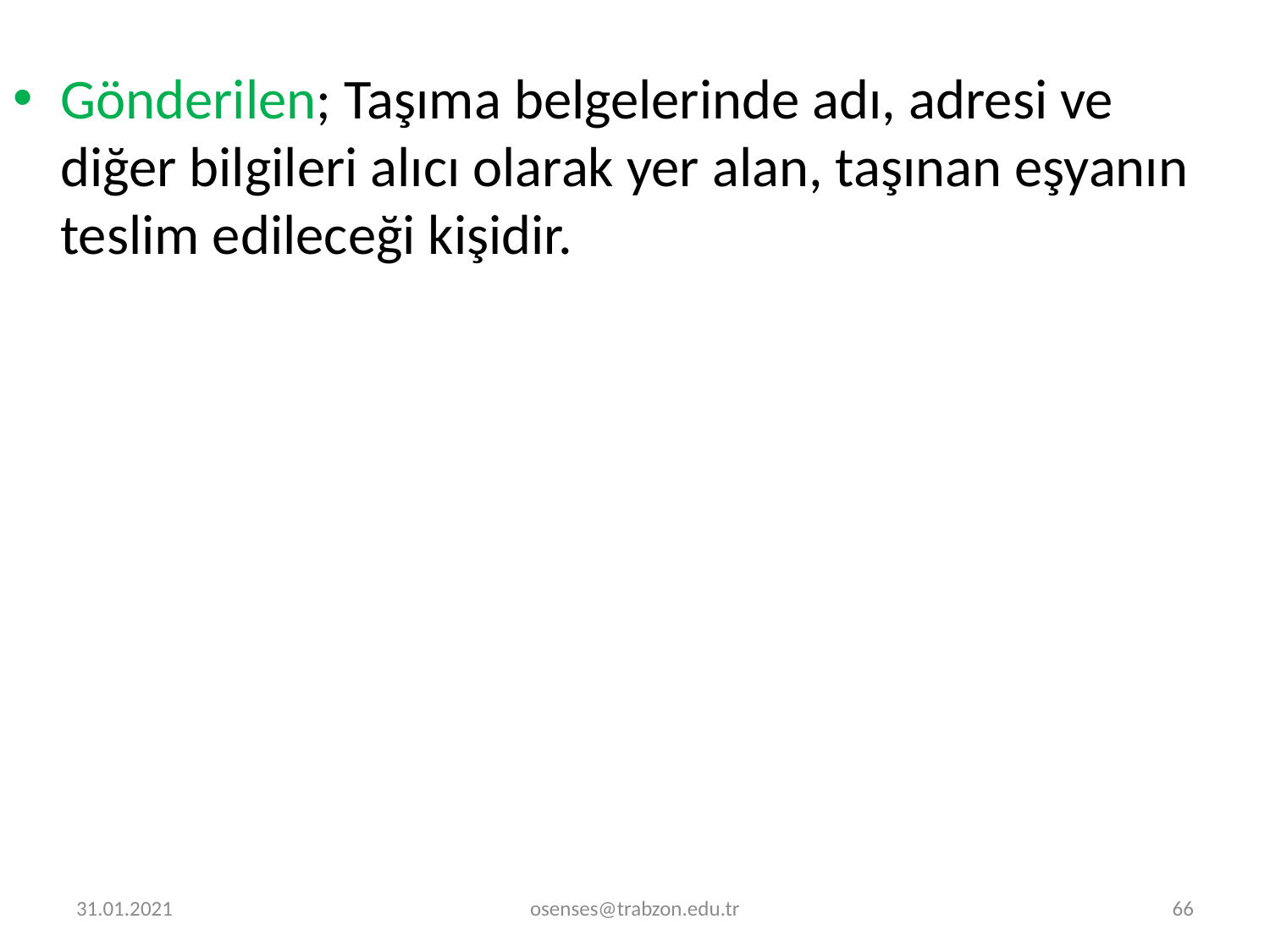

Gönderilen; Taşıma belgelerinde adı, adresi ve diğer bilgileri alıcı olarak yer alan, taşınan eşyanın teslim edileceği kişidir.

31.01.2021
osenses@trabzon.edu.tr
66